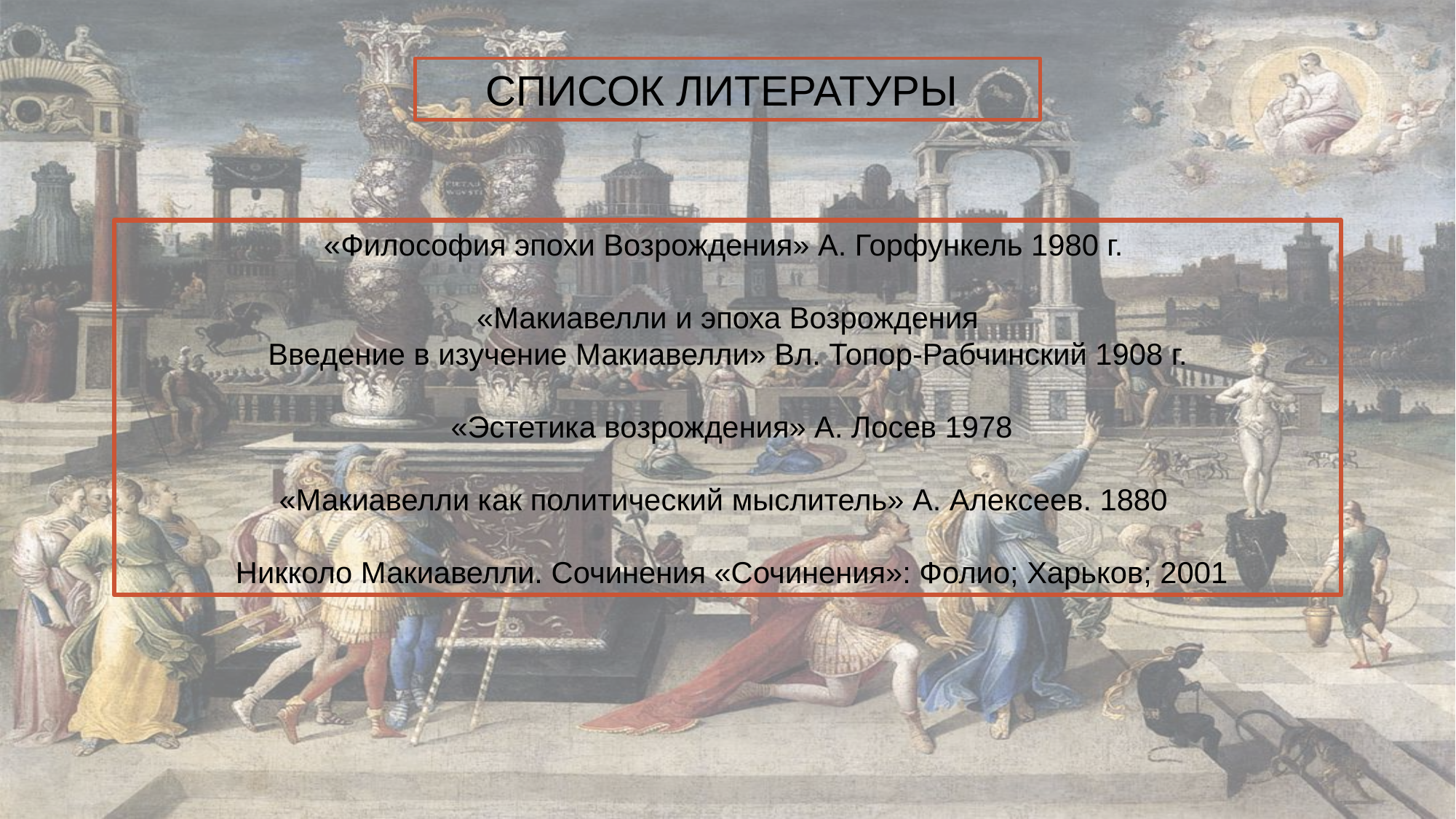

СПИСОК ЛИТЕРАТУРЫ
«Философия эпохи Возрождения» А. Горфункель 1980 г.
«Макиавелли и эпоха Возрождения
Введение в изучение Макиавелли» Вл. Топор-Рабчинский 1908 г.

 «Эстетика возрождения» А. Лосев 1978
«Макиавелли как политический мыслитель» А. Алексеев. 1880
 Никколо Макиавелли. Сочинения «Сочинения»: Фолио; Харьков; 2001